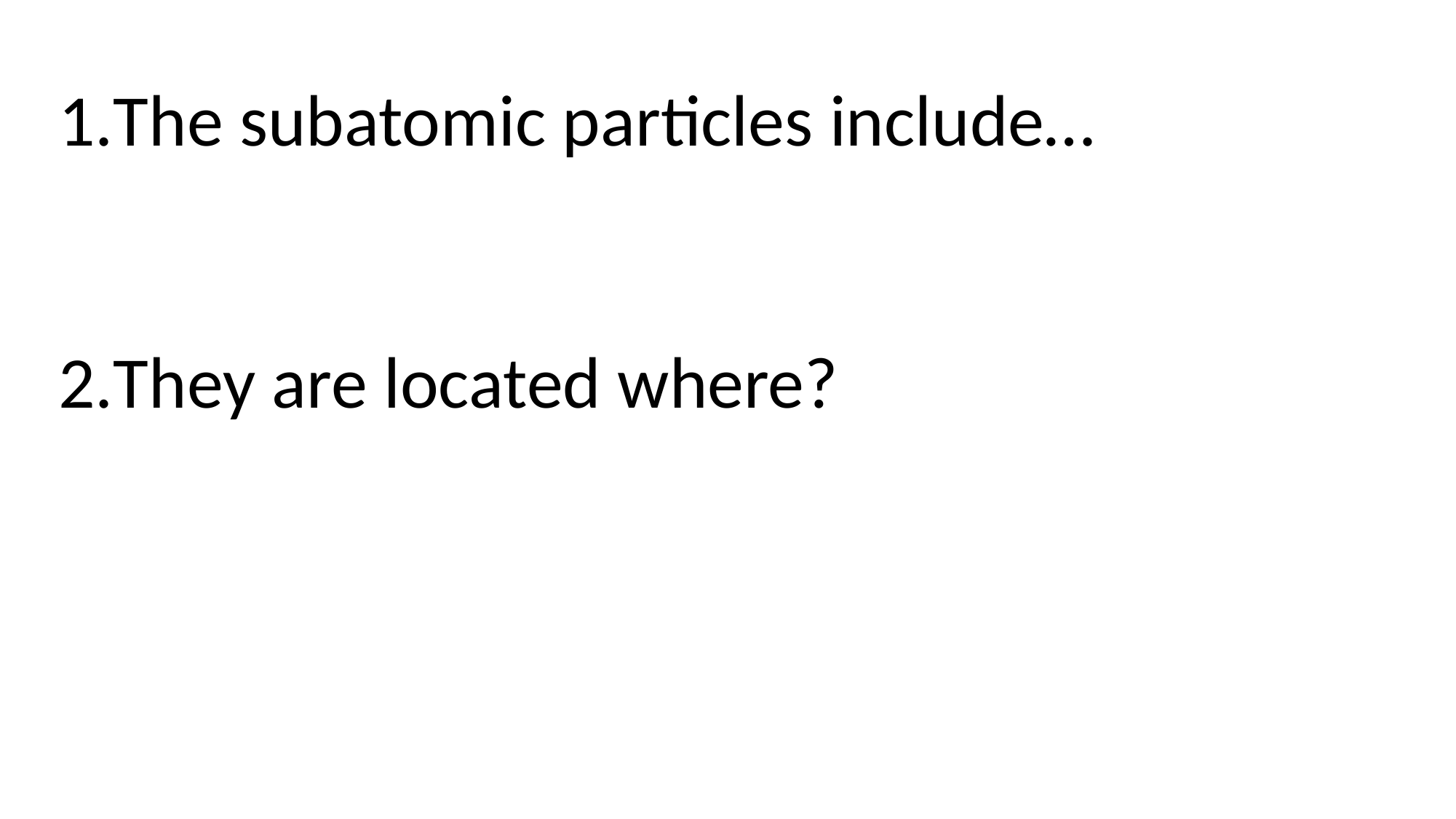

The subatomic particles include…
They are located where?